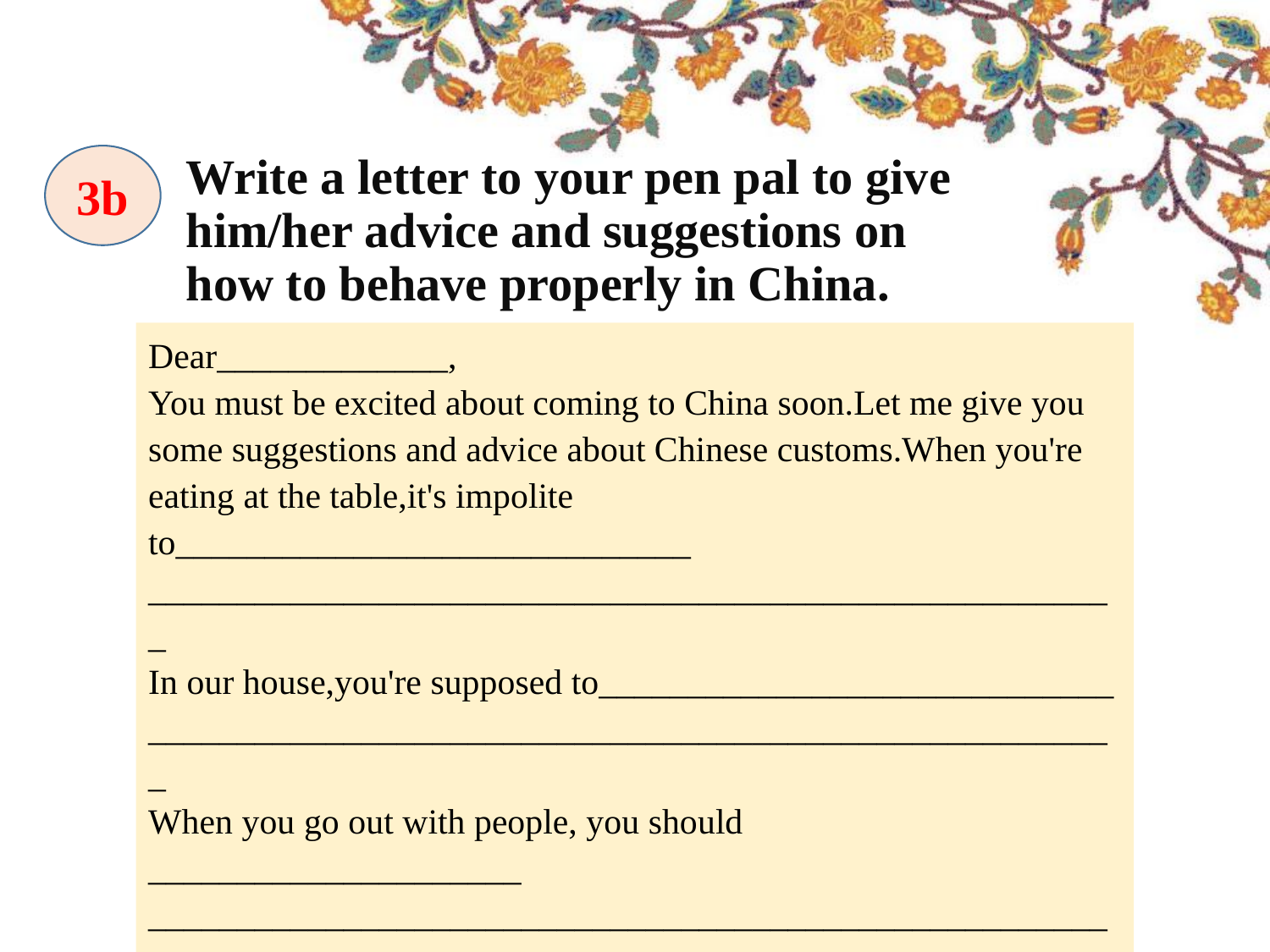

3b
Write a letter to your pen pal to give him/her advice and suggestions on how to behave properly in China.
Dear_____________,
You must be excited about coming to China soon.Let me give you some suggestions and advice about Chinese customs.When you're eating at the table,it's impolite to_____________________________
_______________________________________________________
In our house,you're supposed to_____________________________
_______________________________________________________
When you go out with people, you should _____________________
_______________________________________________________
Have a safe trip, and I look forward to meeting you soon!
Best wishes,
__________